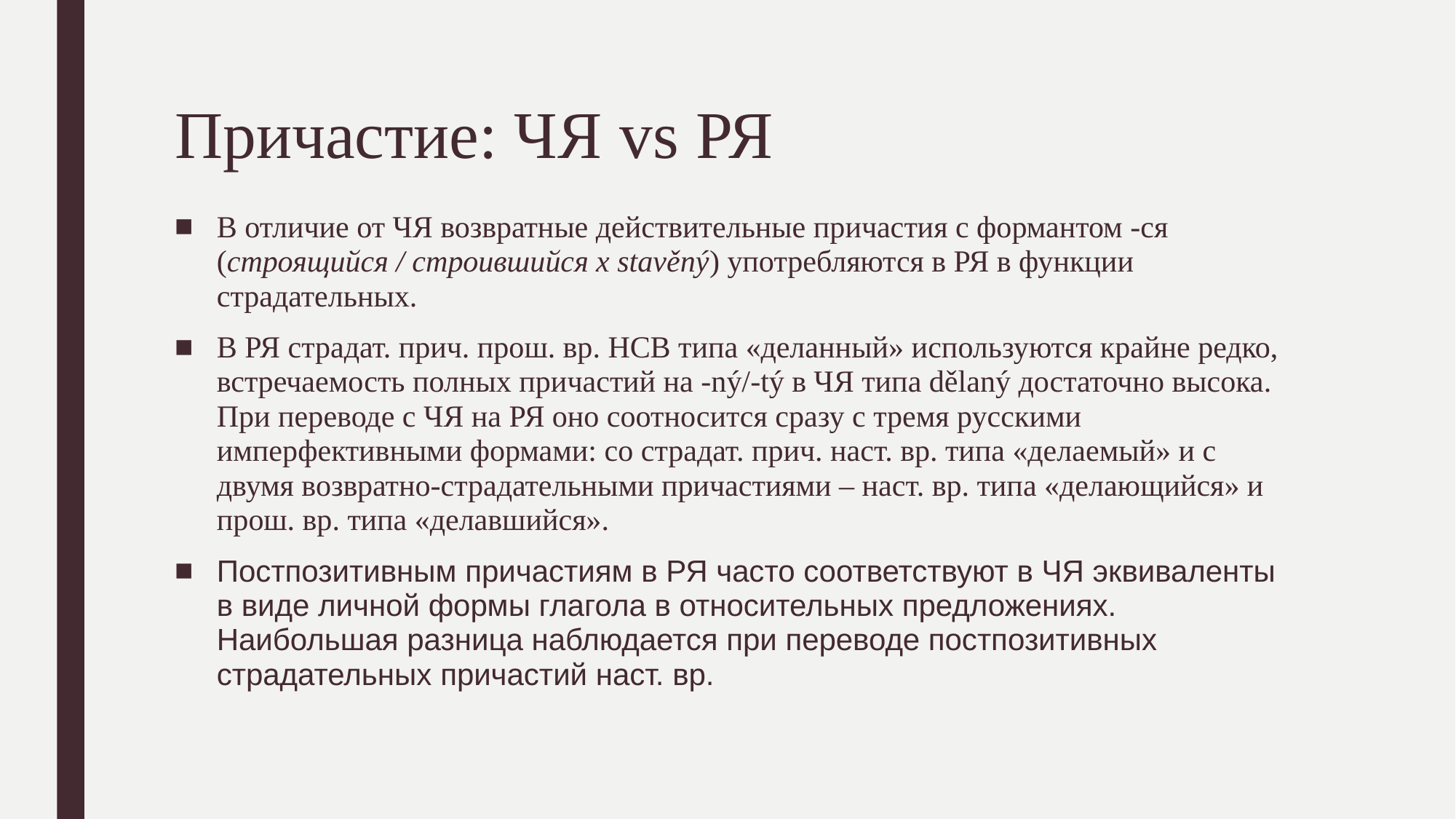

# Причастие: ЧЯ vs РЯ
В отличие от ЧЯ возвратные действительные причастия с формантом -ся (строящийся / строившийся х stavěný) употребляются в РЯ в функции страдательных.
В РЯ страдат. прич. прош. вр. НСВ типа «деланный» используются крайне редко, встречаемость полных причастий на -ný/-tý в ЧЯ типа dělaný достаточно высока. При переводе с ЧЯ на РЯ оно соотносится сразу с тремя русскими имперфективными формами: со страдат. прич. наст. вр. типа «делаемый» и с двумя возвратно-страдательными причастиями – наст. вр. типа «делающийся» и прош. вр. типа «делавшийся».
Постпозитивным причастиям в РЯ часто соответствуют в ЧЯ эквиваленты в виде личной формы глагола в относительных предложениях. Наибольшая разница наблюдается при переводе постпозитивных страдательных причастий наст. вр.